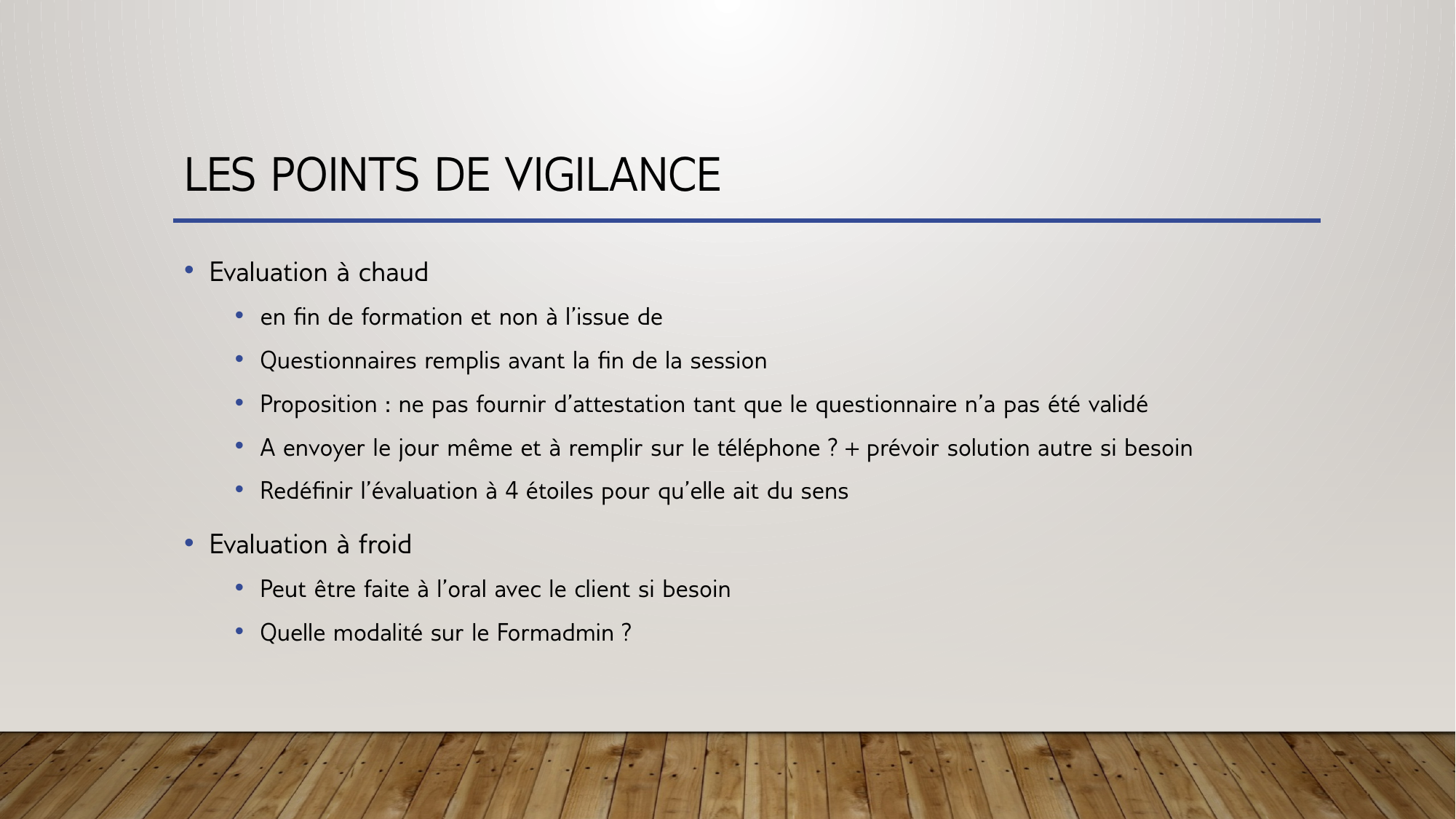

# Les points de vigilance
Evaluation à chaud
en fin de formation et non à l’issue de
Questionnaires remplis avant la fin de la session
Proposition : ne pas fournir d’attestation tant que le questionnaire n’a pas été validé
A envoyer le jour même et à remplir sur le téléphone ? + prévoir solution autre si besoin
Redéfinir l’évaluation à 4 étoiles pour qu’elle ait du sens
Evaluation à froid
Peut être faite à l’oral avec le client si besoin
Quelle modalité sur le Formadmin ?